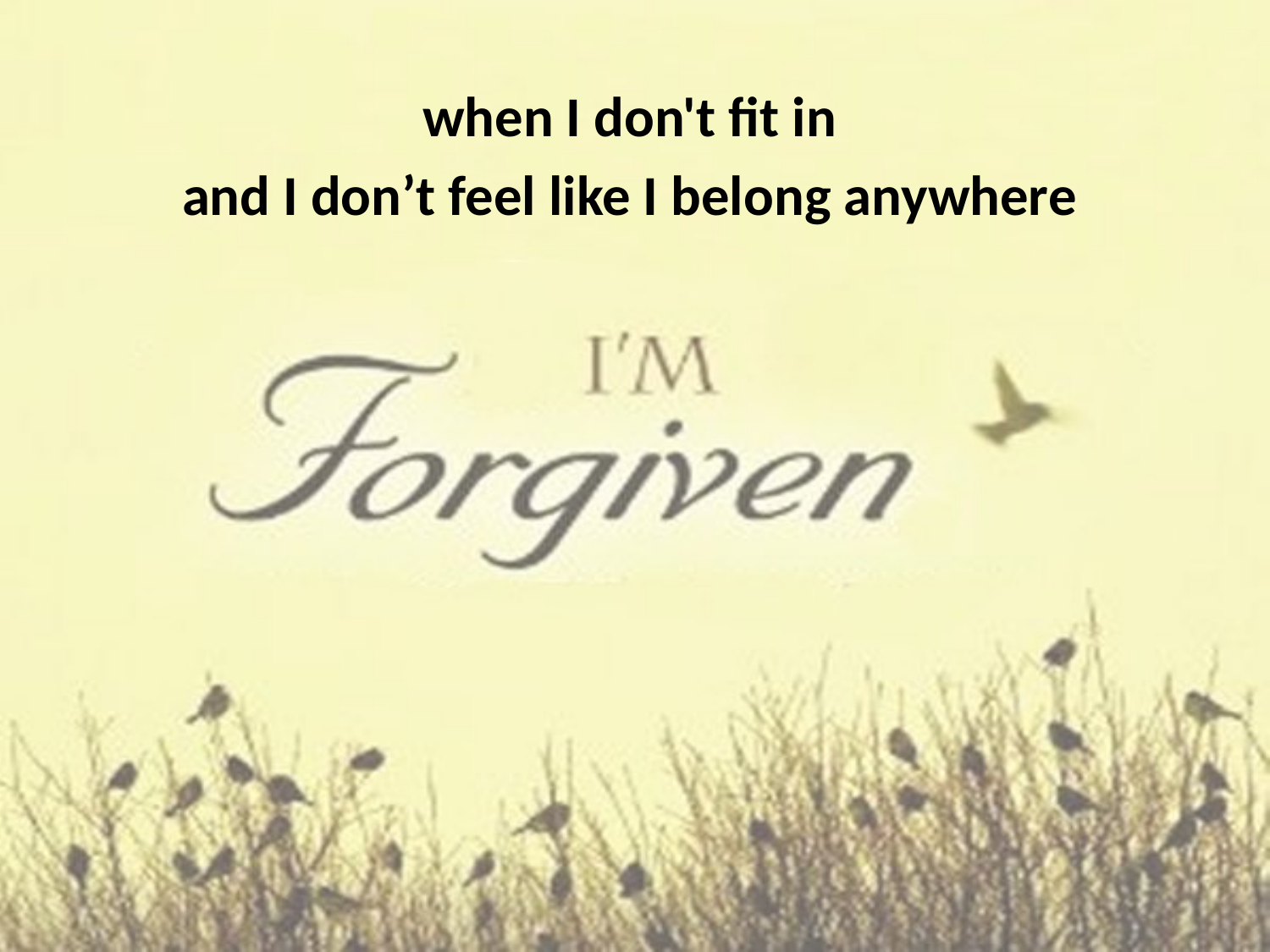

when I don't fit in
and I don’t feel like I belong anywhere